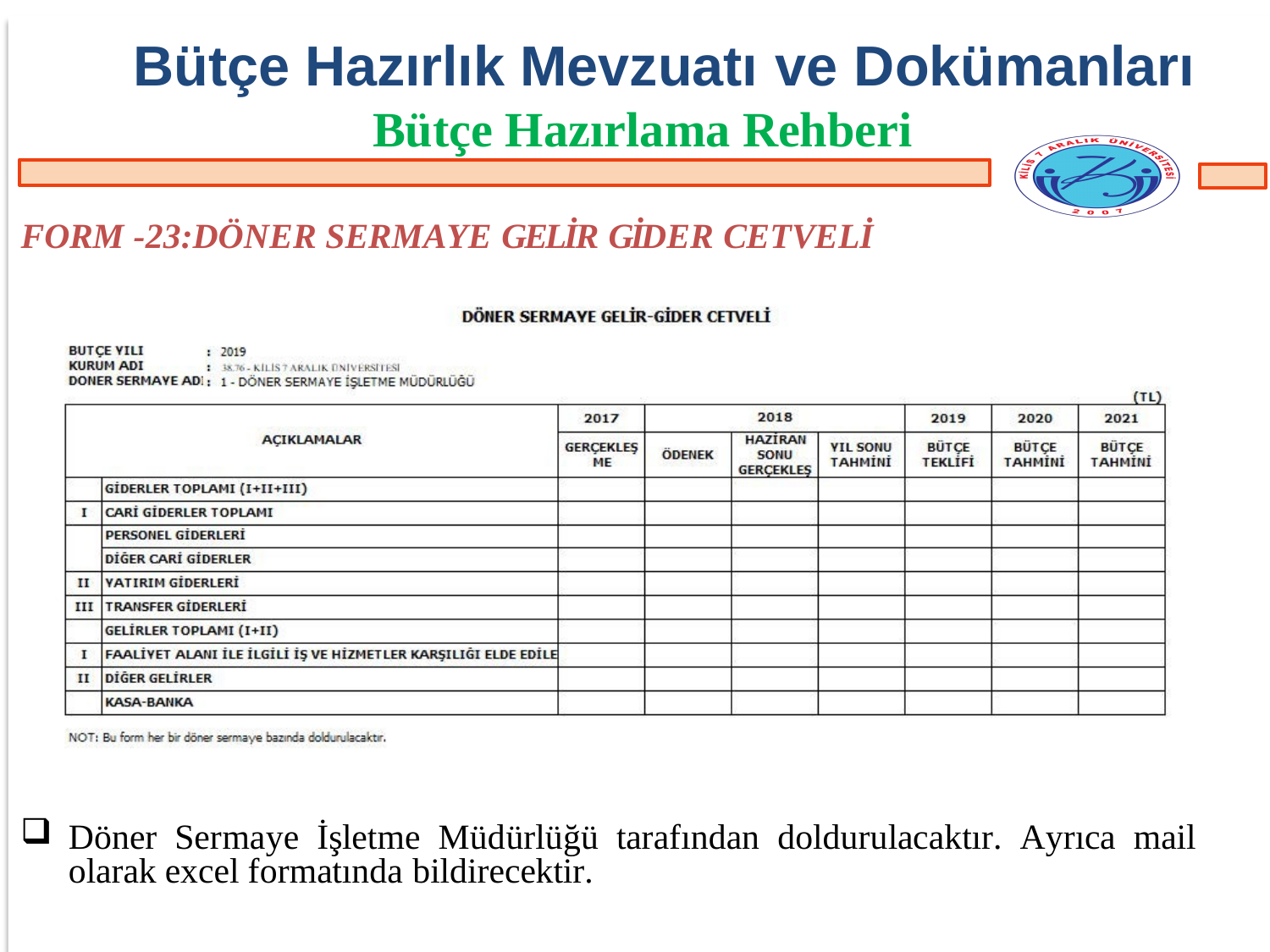

# Bütçe Hazırlık Mevzuatı ve Dokümanları
Bütçe Hazırlama Rehberi

FORM -23:DÖNER SERMAYE GELİR GİDER CETVELİ

Döner  Sermaye  İşletme  Müdürlüğü  tarafından  doldurulacaktır.  Ayrıca  mail  olarak excel formatında bildirecektir.